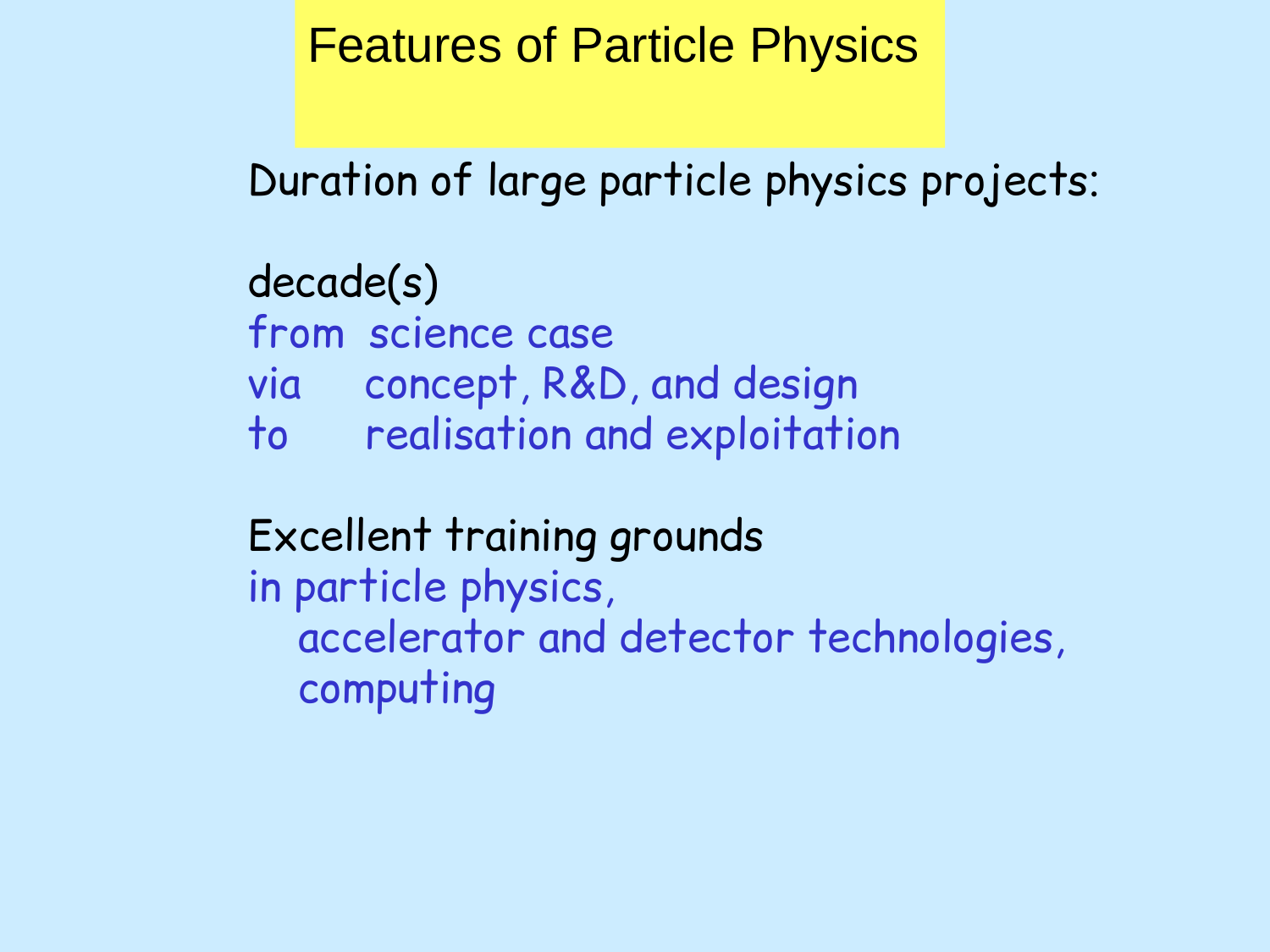

Features of Particle Physics
Duration of large particle physics projects:

decade(s)
from  science case
via     concept, R&D, and design
to      realisation and exploitation

Excellent training grounds
in particle physics,
    accelerator and detector technologies,
    computing